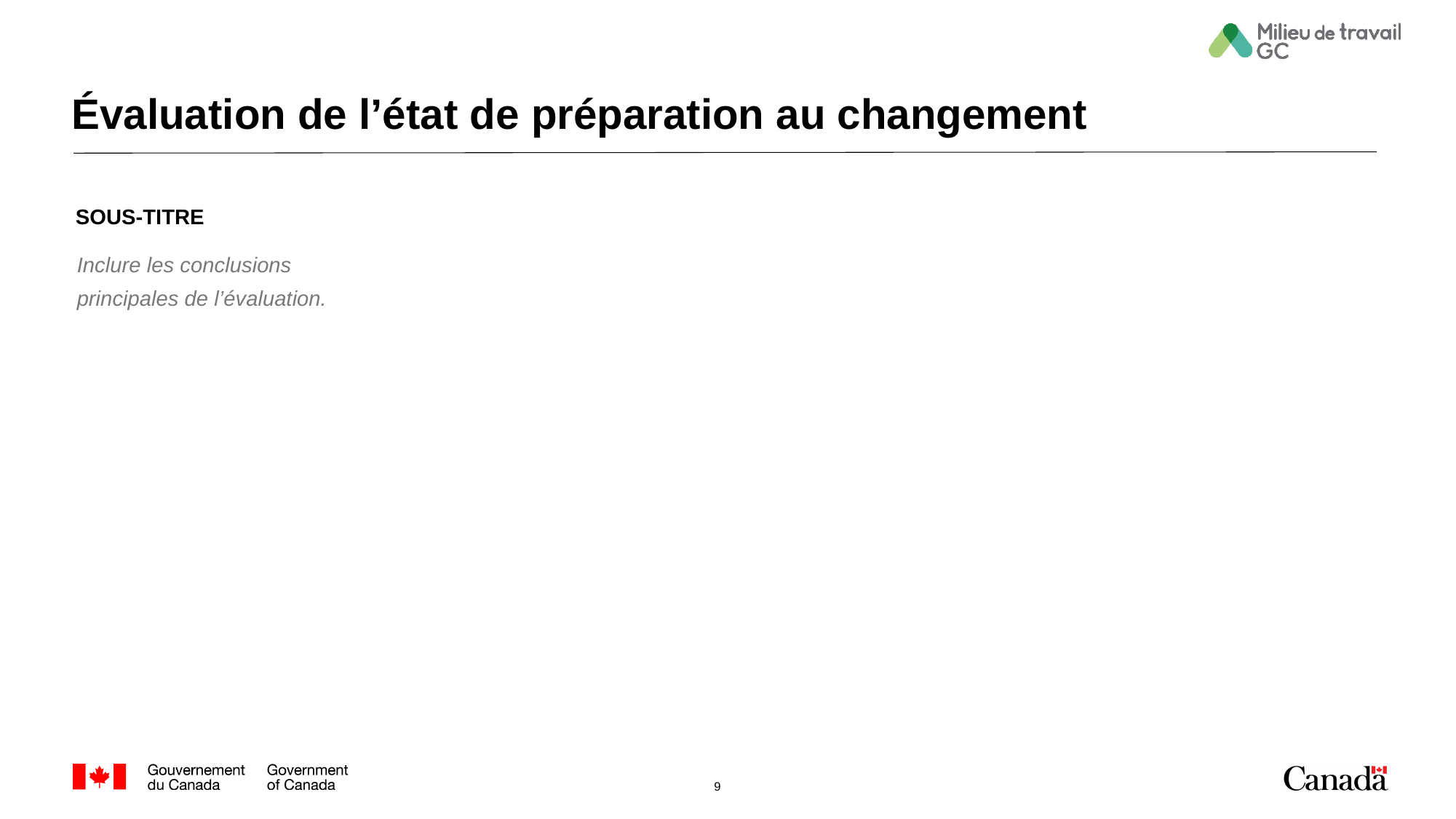

# Évaluation de l’état de préparation au changement
SOUS-TITRE

Inclure les conclusions principales de l’évaluation.